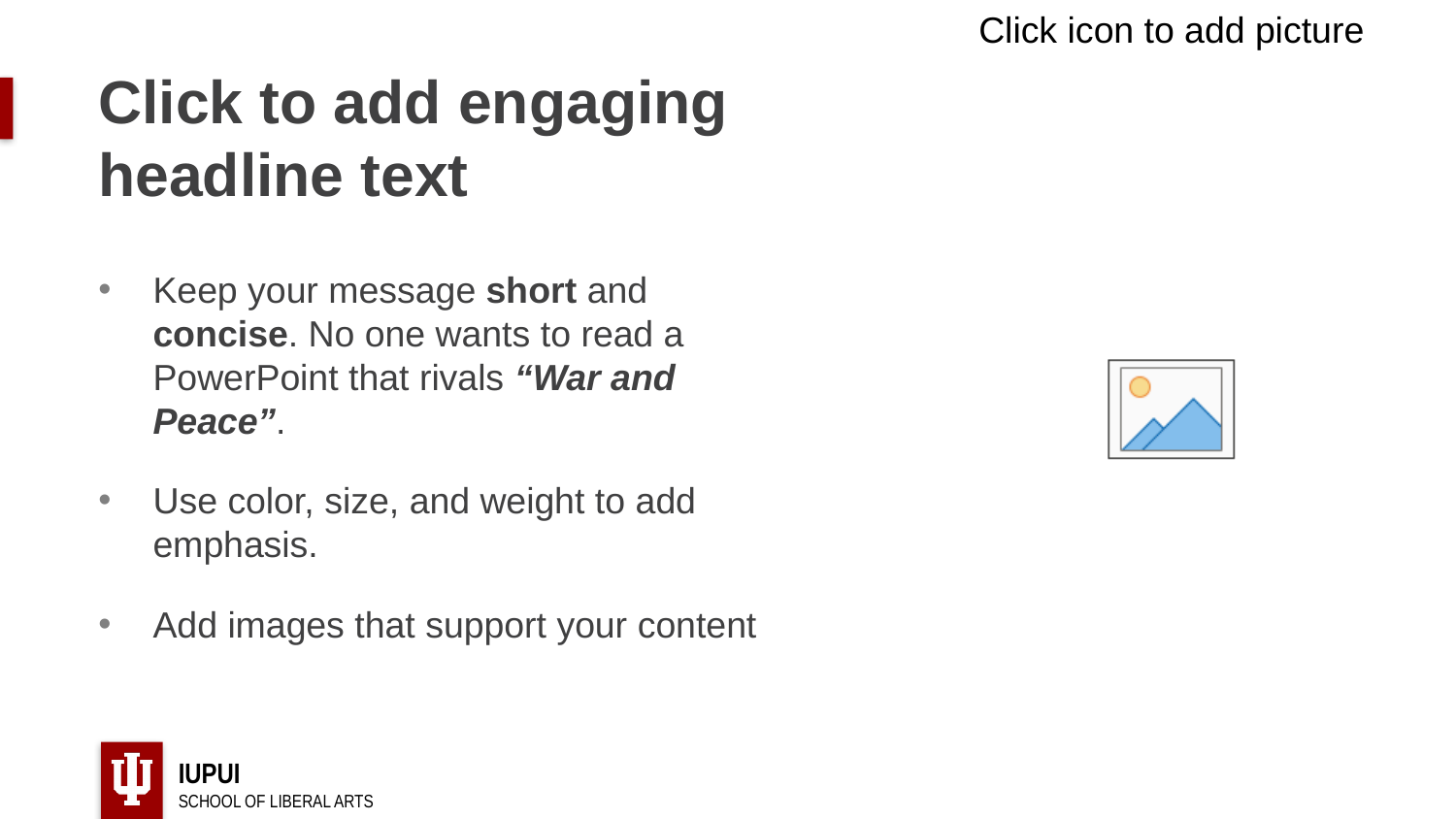

# Click to add engaging headline text
Keep your message short and concise. No one wants to read a PowerPoint that rivals “War and Peace”.
Use color, size, and weight to add emphasis.
Add images that support your content